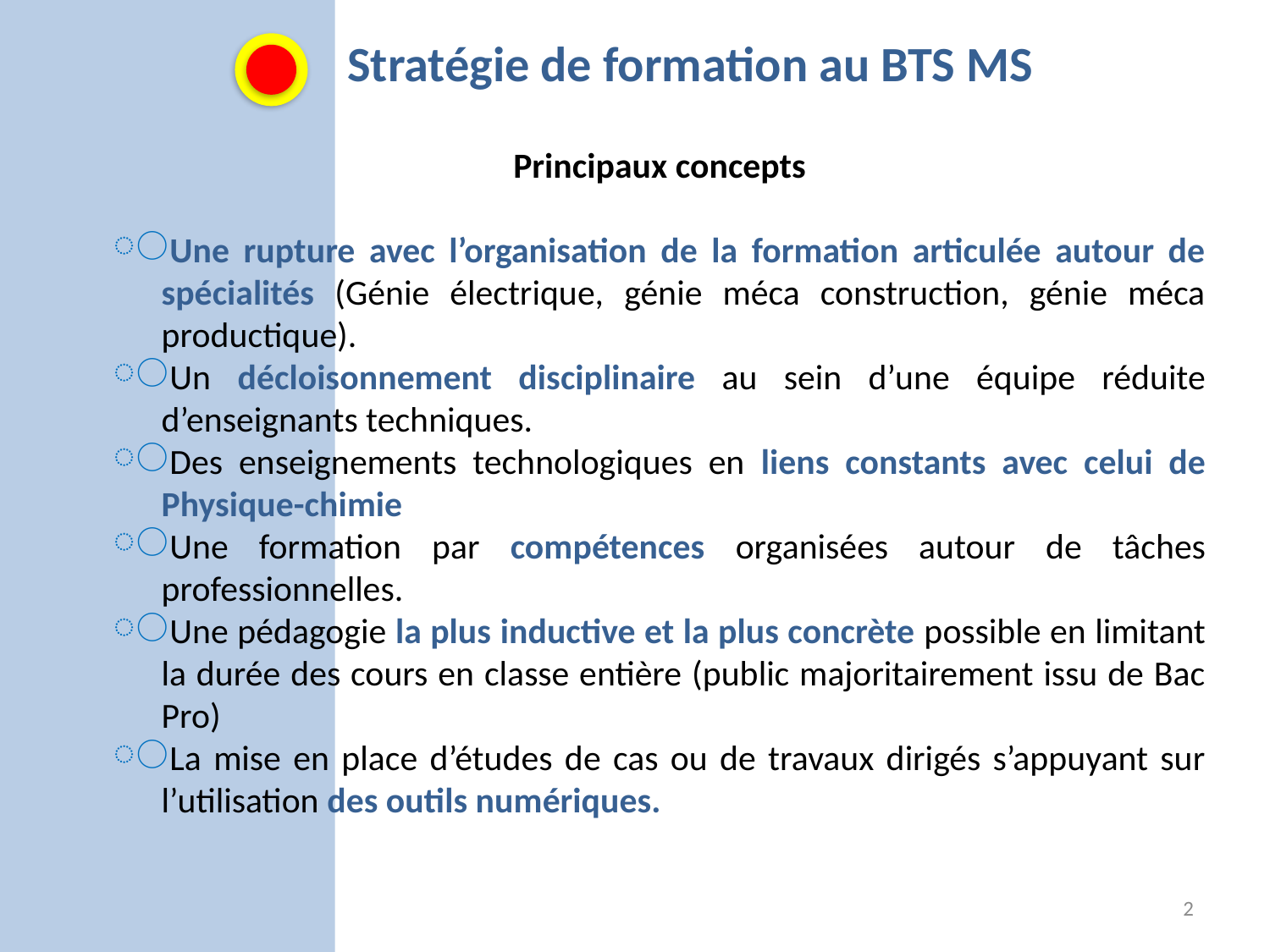

Stratégie de formation au BTS MS

Principaux concepts

Une rupture avec l’organisation de la formation articulée autour de spécialités (Génie électrique, génie méca construction, génie méca productique).
Un décloisonnement disciplinaire au sein d’une équipe réduite d’enseignants techniques.
Des enseignements technologiques en liens constants avec celui de Physique-chimie
Une formation par compétences organisées autour de tâches professionnelles.
Une pédagogie la plus inductive et la plus concrète possible en limitant la durée des cours en classe entière (public majoritairement issu de Bac Pro)
La mise en place d’études de cas ou de travaux dirigés s’appuyant sur l’utilisation des outils numériques.
2